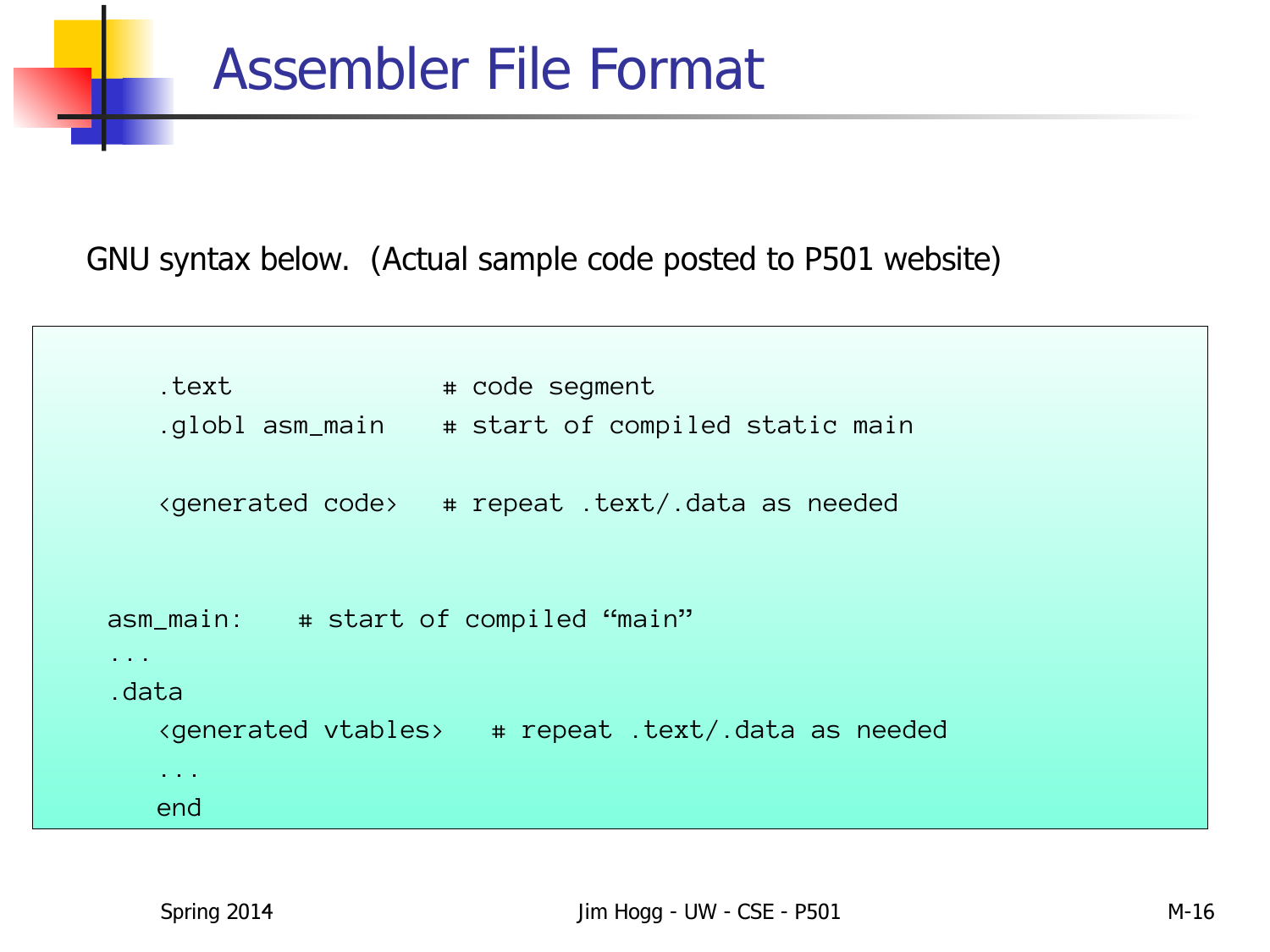

# Assembler File Format
GNU syntax below.  (Actual sample code posted to P501 website)

.text			# code segment
.globl asm_main 	# start of compiled static main

<generated code>	# repeat .text/.data as needed

asm_main:			# start of compiled “main”
	...
	.data
<generated vtables>   # repeat .text/.data as needed
...
end
Spring 2014
Jim Hogg - UW - CSE - P501
M-16